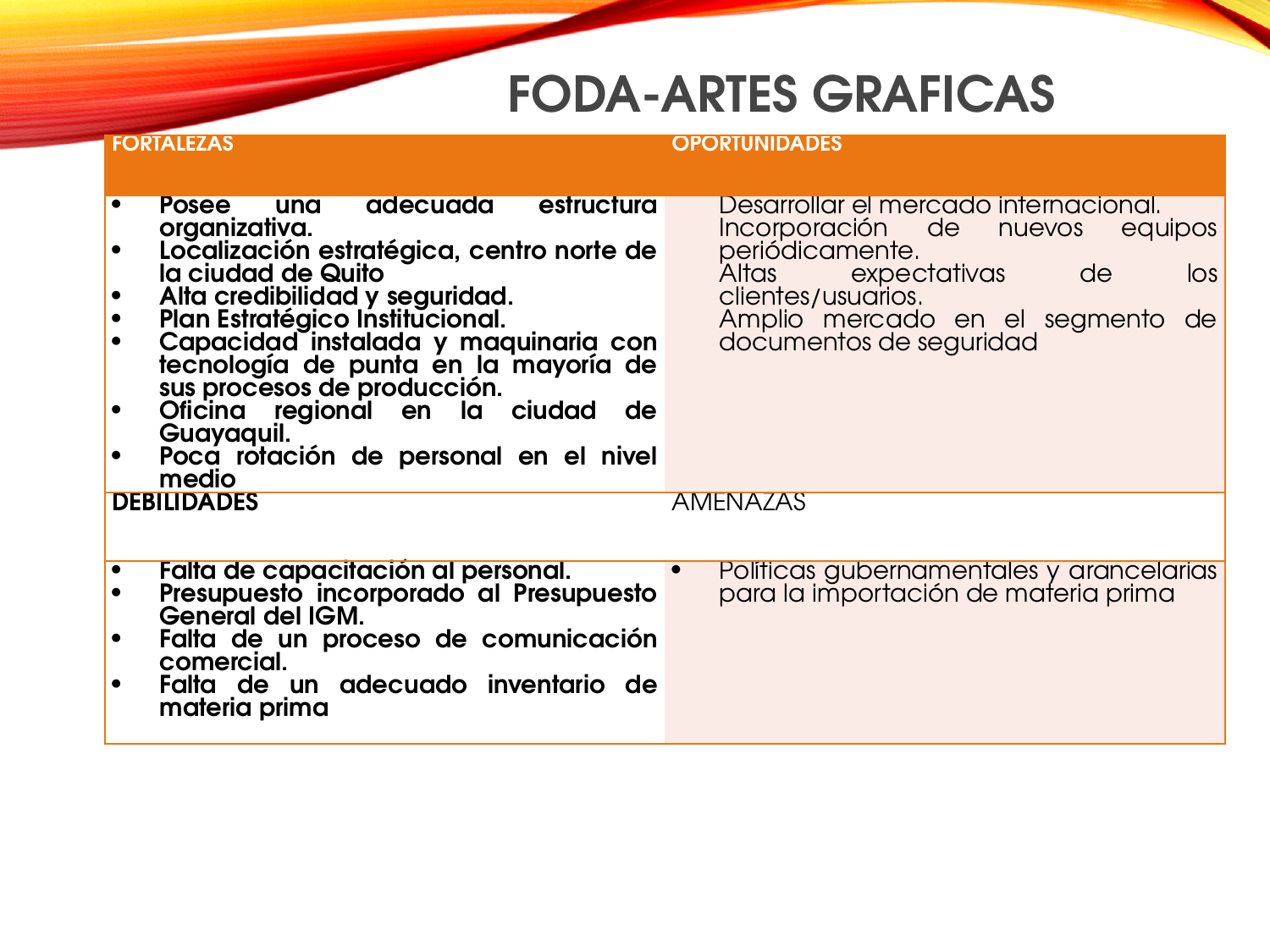

FODA-ARTES GRAFICAS
| FORTALEZAS | OPORTUNIDADES |
| --- | --- |
| Posee una adecuada estructura organizativa. Localización estratégica, centro norte de la ciudad de Quito Alta credibilidad y seguridad. Plan Estratégico Institucional. Capacidad instalada y maquinaria con tecnología de punta en la mayoría de sus procesos de producción. Oficina regional en la ciudad de Guayaquil. Poca rotación de personal en el nivel medio | Desarrollar el mercado internacional. Incorporación de nuevos equipos periódicamente. Altas expectativas de los clientes/usuarios. Amplio mercado en el segmento de documentos de seguridad |
| DEBILIDADES | AMENAZAS |
| Falta de capacitación al personal. Presupuesto incorporado al Presupuesto General del IGM. Falta de un proceso de comunicación comercial. Falta de un adecuado inventario de materia prima | Políticas gubernamentales y arancelarias para la importación de materia prima |